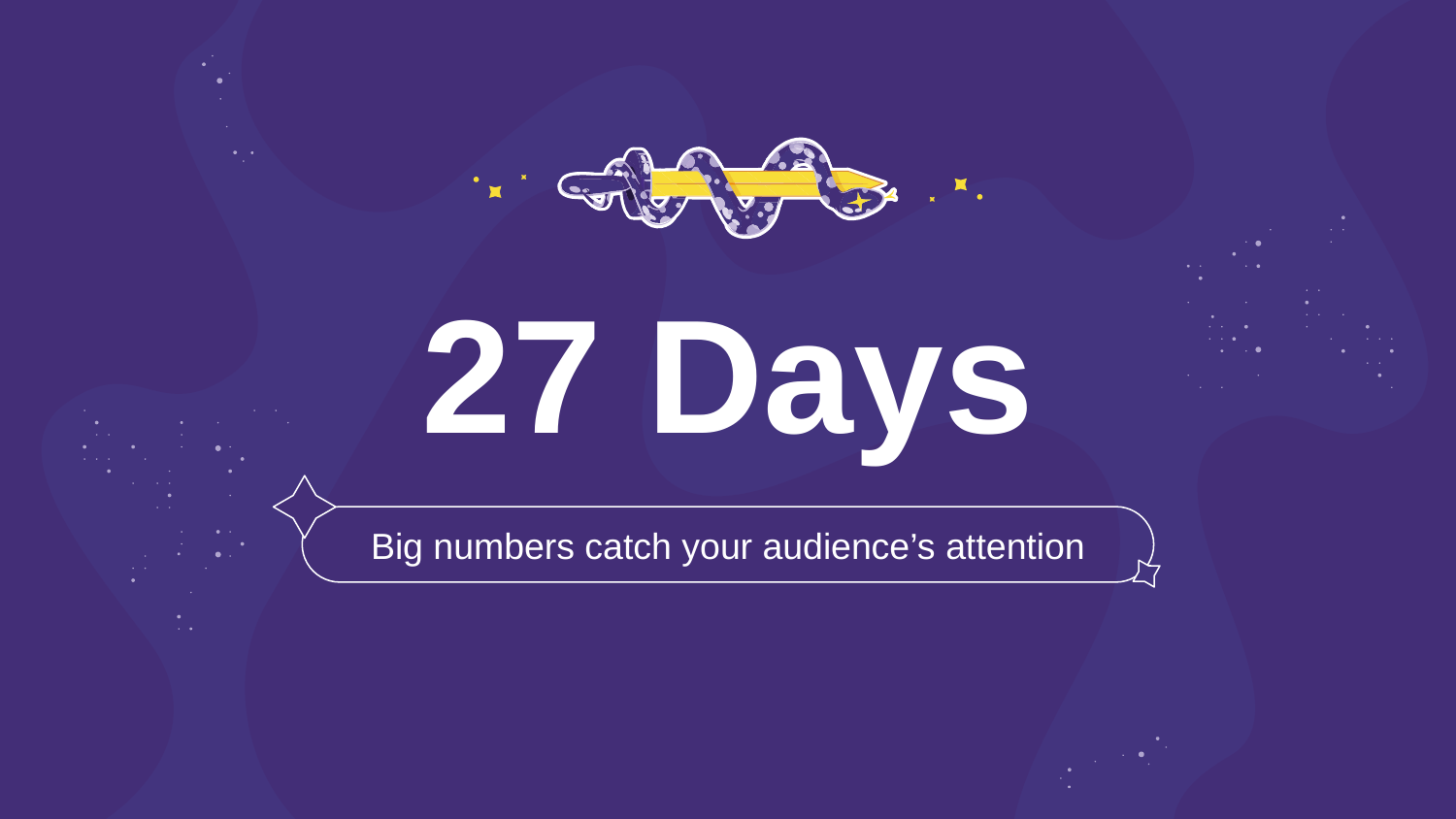

# 27 Days

Big numbers catch your audience’s attention